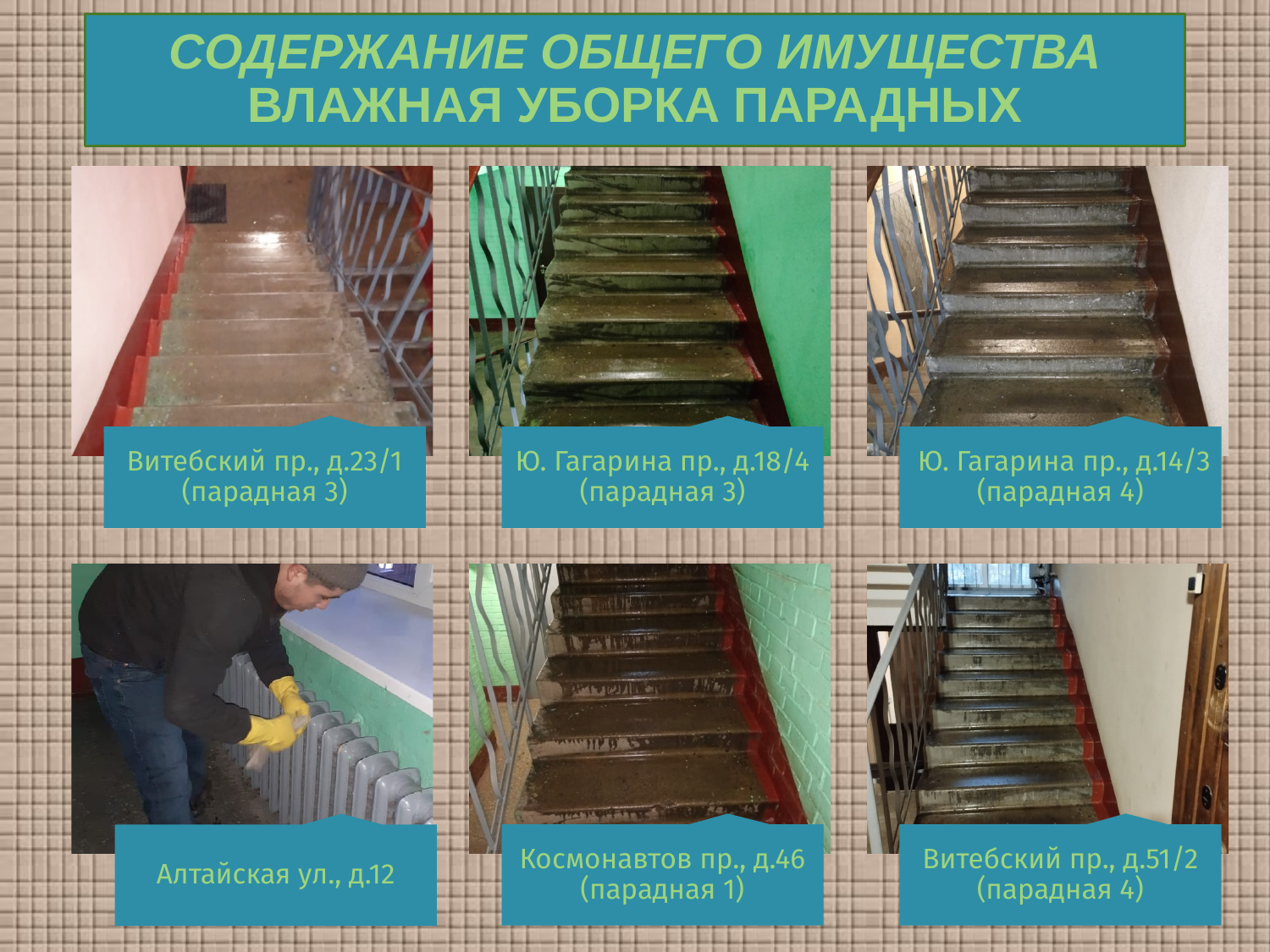

# Содержание общего имущества Влажная уборка парадных
Витебский пр., д.23/1 (парадная 3)
Ю. Гагарина пр., д.18/4 (парадная 3)
 Ю. Гагарина пр., д.14/3 (парадная 4)
Алтайская ул., д.12
Космонавтов пр., д.46 (парадная 1)
Витебский пр., д.51/2 (парадная 4)